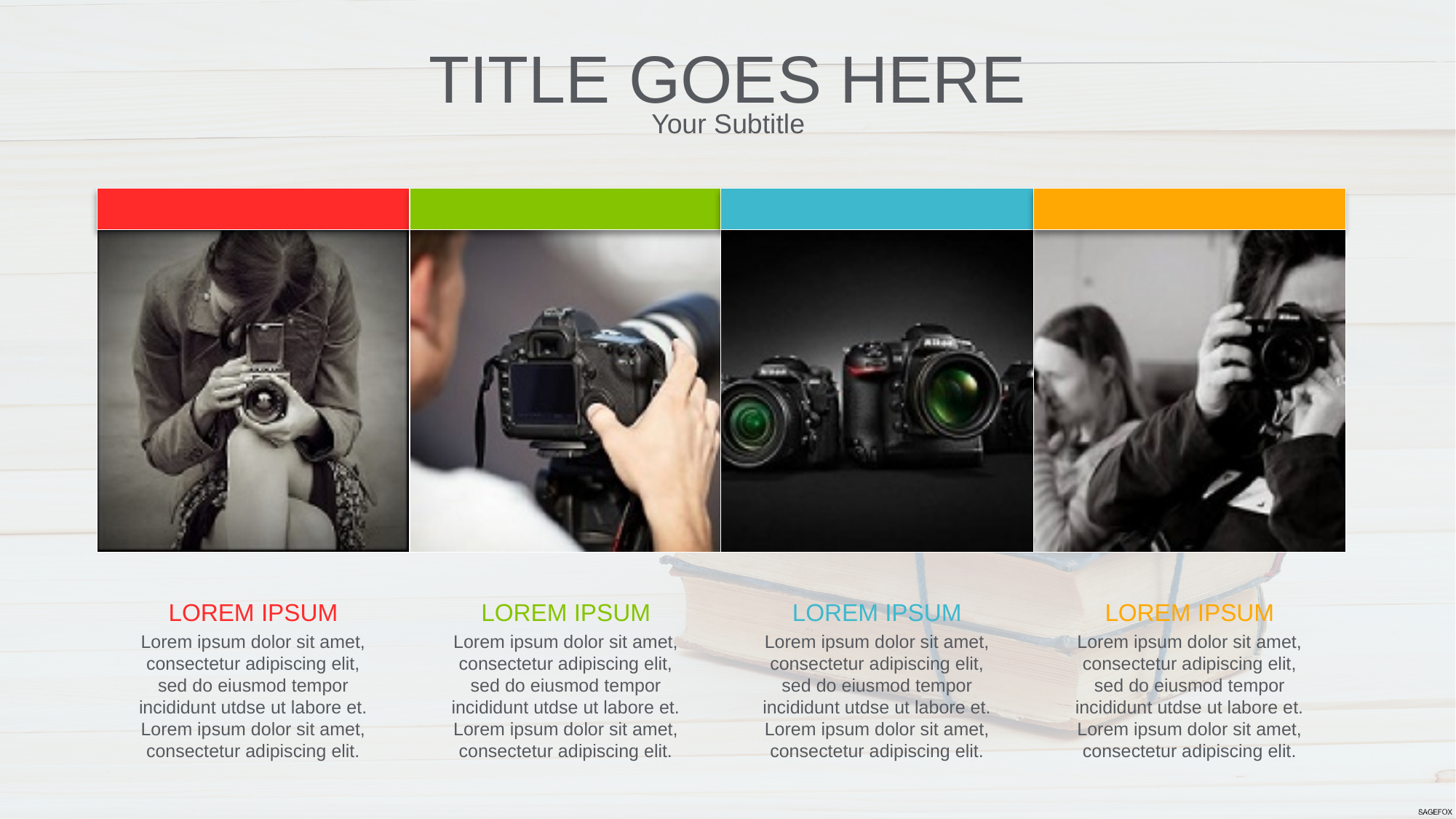

TITLE GOES HERE
Your Subtitle

LOREM IPSUM
Lorem ipsum dolor sit amet, consectetur adipiscing elit, sed do eiusmod tempor incididunt utdse ut labore et. Lorem ipsum dolor sit amet, consectetur adipiscing elit.
LOREM IPSUM
Lorem ipsum dolor sit amet, consectetur adipiscing elit, sed do eiusmod tempor incididunt utdse ut labore et. Lorem ipsum dolor sit amet, consectetur adipiscing elit.
LOREM IPSUM
Lorem ipsum dolor sit amet, consectetur adipiscing elit, sed do eiusmod tempor incididunt utdse ut labore et. Lorem ipsum dolor sit amet, consectetur adipiscing elit.
LOREM IPSUM
Lorem ipsum dolor sit amet, consectetur adipiscing elit, sed do eiusmod tempor incididunt utdse ut labore et. Lorem ipsum dolor sit amet, consectetur adipiscing elit.